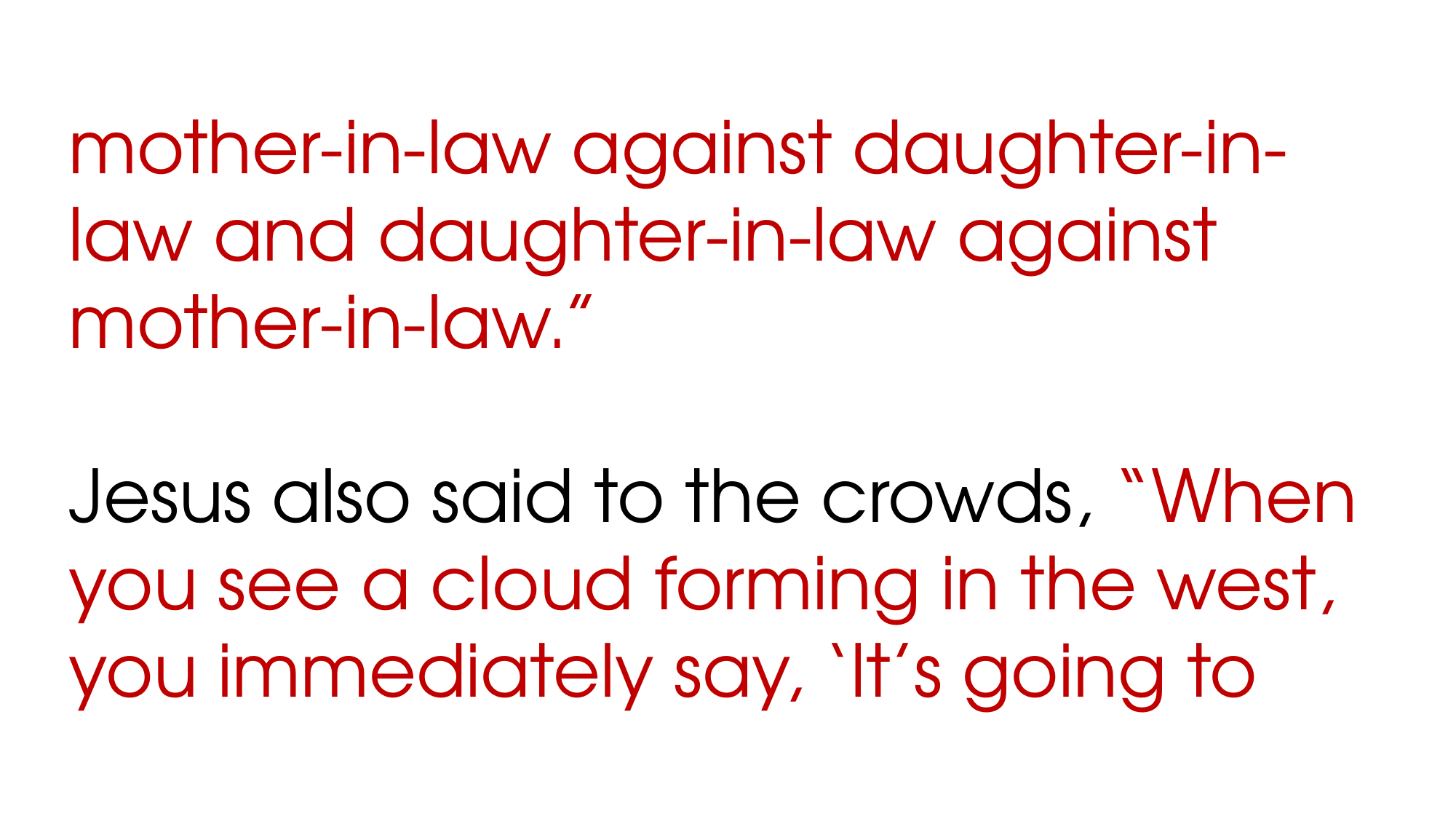

mother-in-law against daughter-in-law and daughter-in-law against mother-in-law.”
Jesus also said to the crowds, “When you see a cloud forming in the west, you immediately say, ‘It’s going to